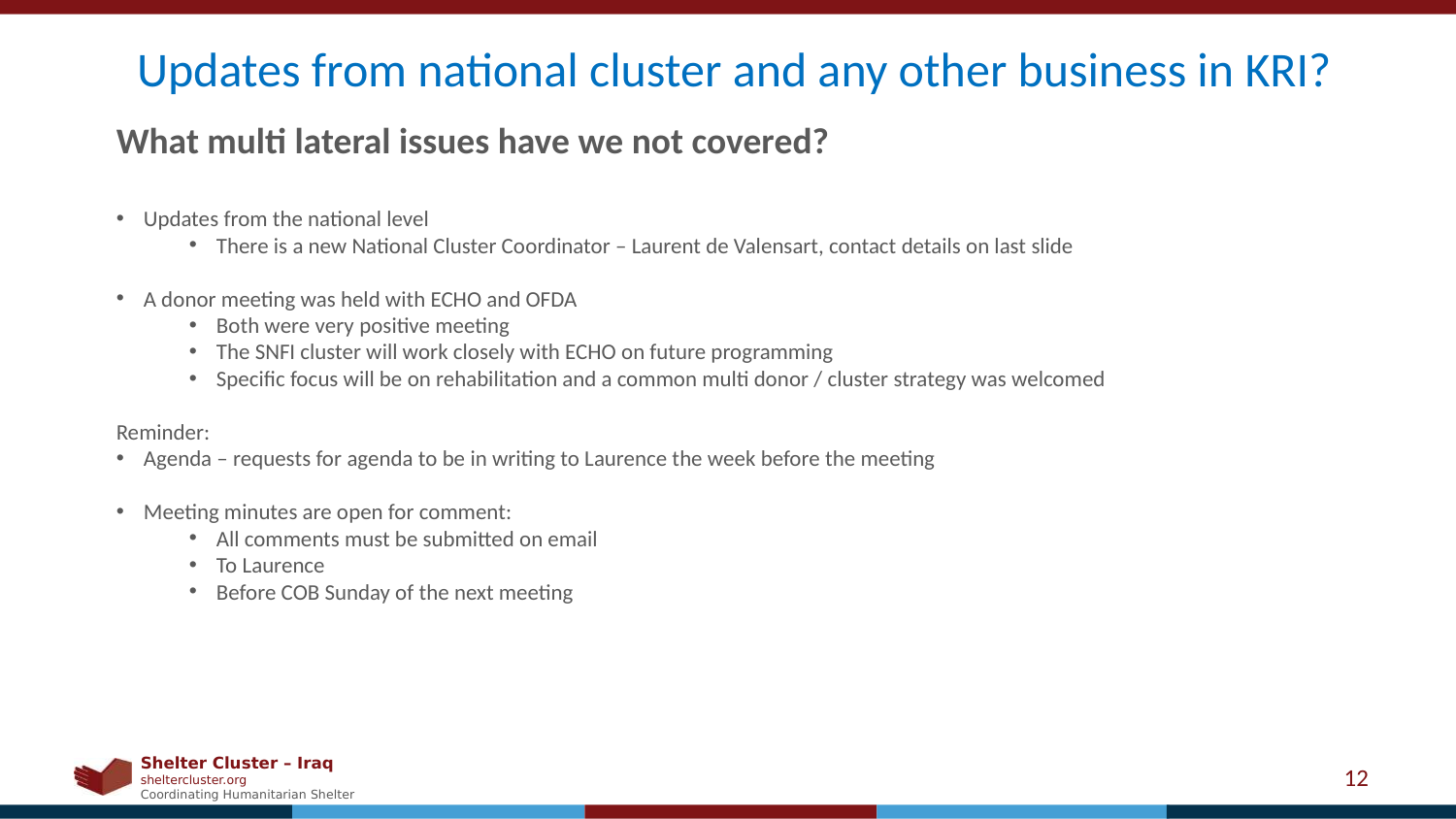

Updates from national cluster and any other business in KRI?
What multi lateral issues have we not covered?

Updates from the national level
There is a new National Cluster Coordinator – Laurent de Valensart, contact details on last slide

A donor meeting was held with ECHO and OFDA
Both were very positive meeting
The SNFI cluster will work closely with ECHO on future programming
Specific focus will be on rehabilitation and a common multi donor / cluster strategy was welcomed

Reminder:
Agenda – requests for agenda to be in writing to Laurence the week before the meeting

Meeting minutes are open for comment:
All comments must be submitted on email
To Laurence
Before COB Sunday of the next meeting
12